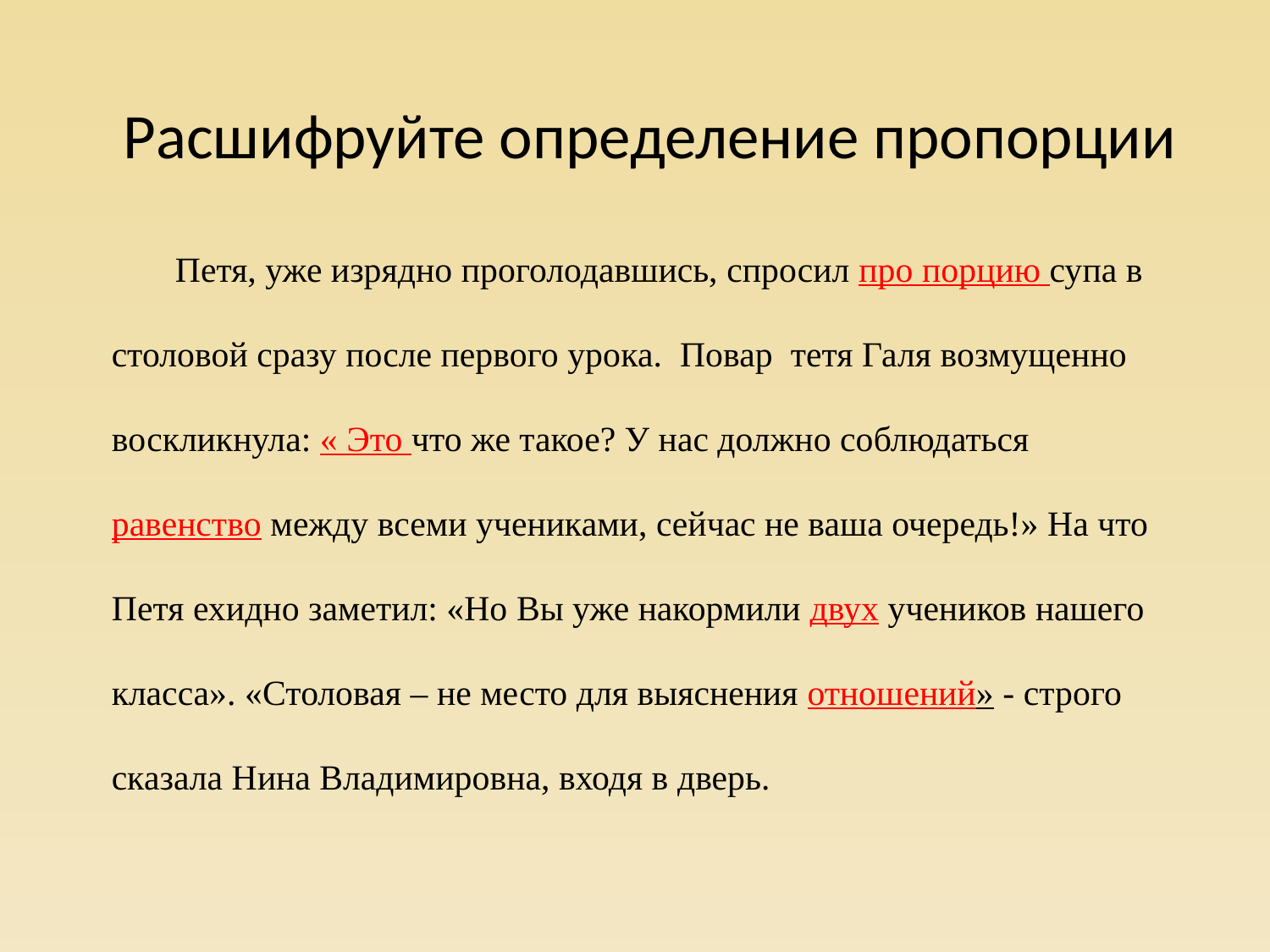

Расшифруйте определение пропорции

Петя, уже изрядно проголодавшись, спросил про порцию супа в столовой сразу после первого урока.  Повар  тетя Галя возмущенно воскликнула: « Это что же такое? У нас должно соблюдаться равенство между всеми учениками, сейчас не ваша очередь!» На что Петя ехидно заметил: «Но Вы уже накормили двух учеников нашего класса». «Столовая – не место для выяснения отношений» - строго сказала Нина Владимировна, входя в дверь.